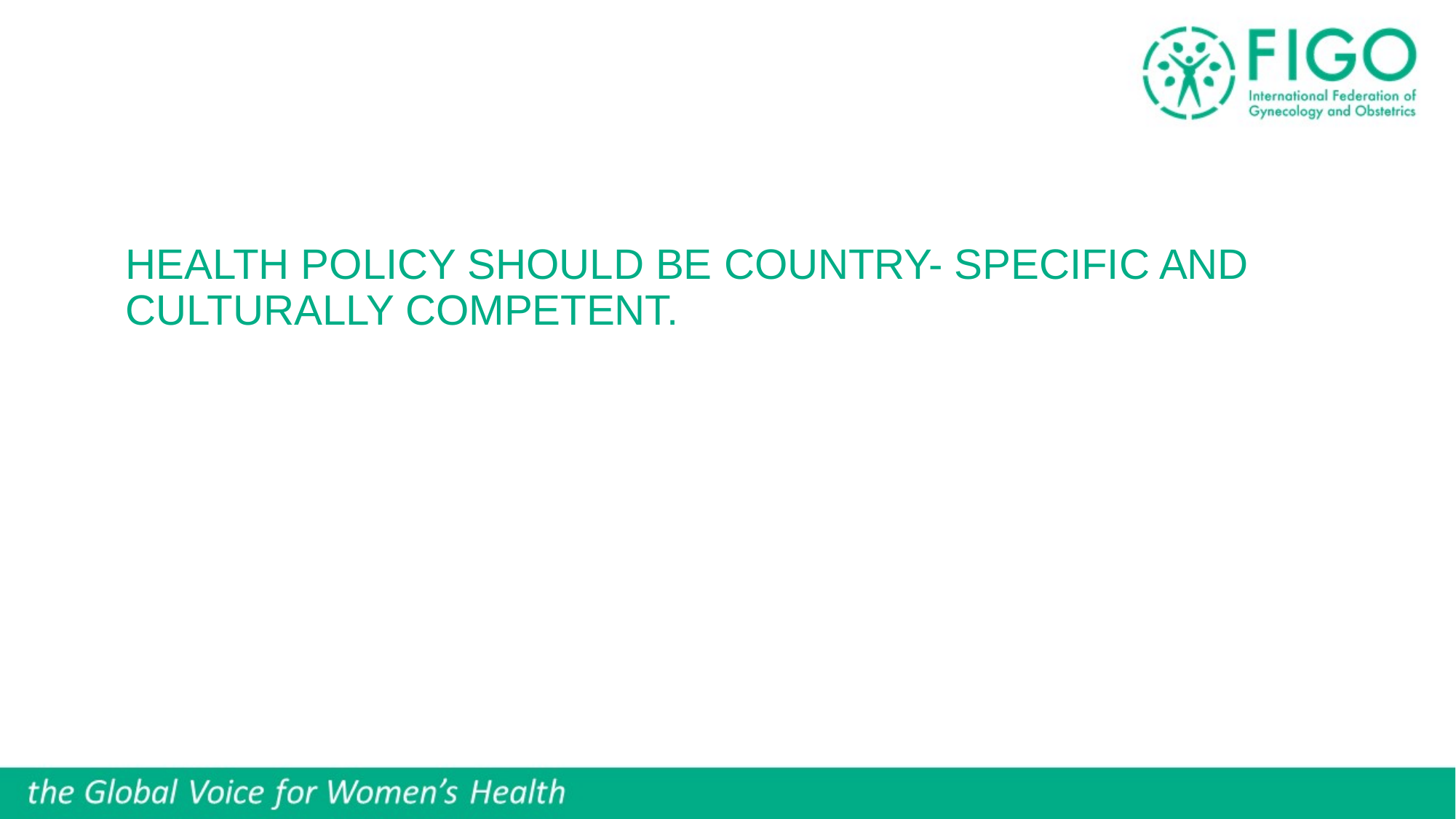

# Health policy should be country- specific and culturally competent.